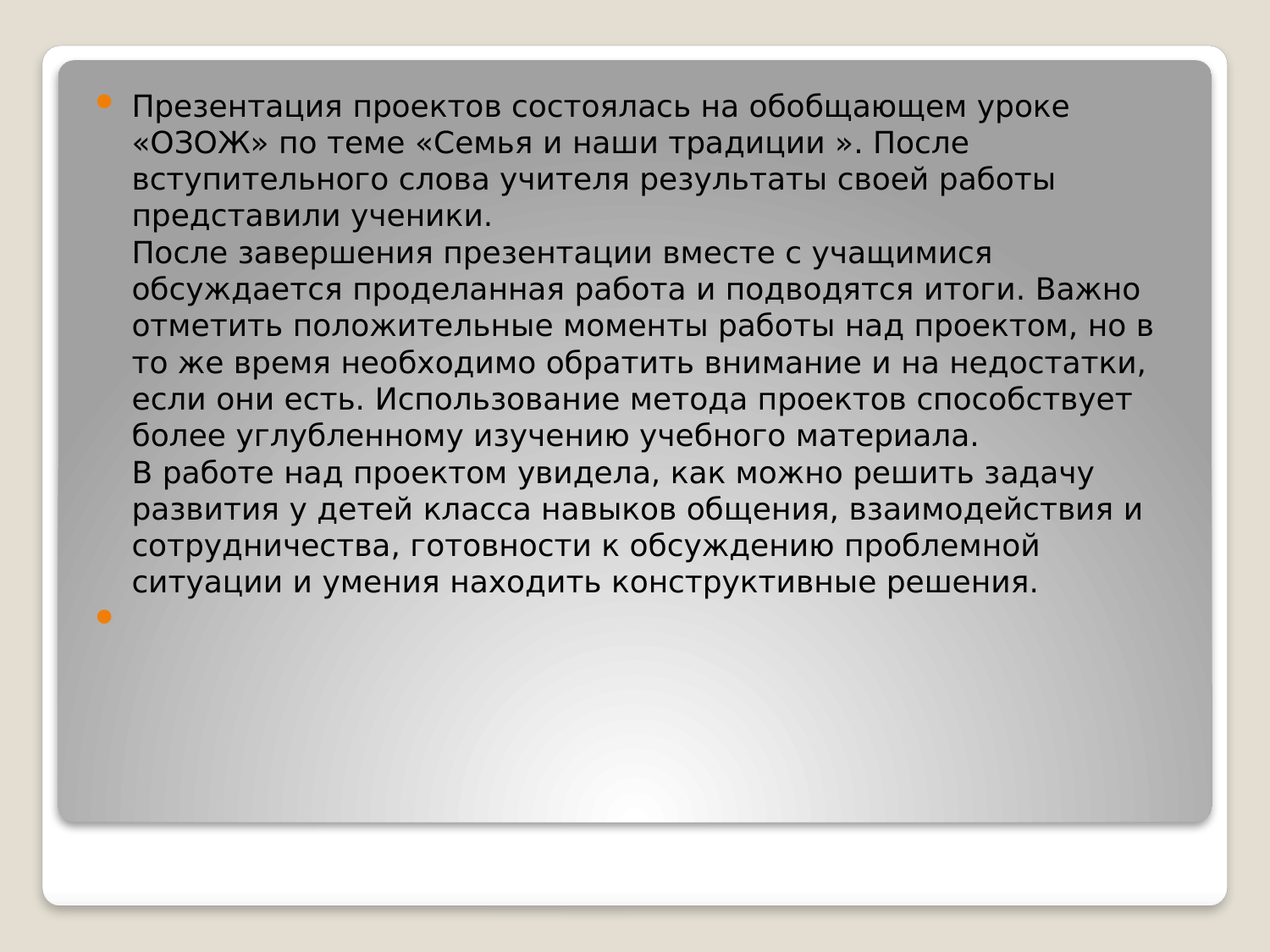

Презентация проектов состоялась на обобщающем уроке «ОЗОЖ» по теме «Семья и наши традиции ». После вступительного слова учителя результаты своей работы представили ученики.
После завершения презентации вместе с учащимися обсуждается проделанная работа и подводятся итоги. Важно отметить положительные моменты работы над проектом, но в то же время необходимо обратить внимание и на недостатки, если они есть. Использование метода проектов способствует более углубленному изучению учебного материала.
В работе над проектом увидела, как можно решить задачу развития у детей класса навыков общения, взаимодействия и сотрудничества, готовности к обсуждению проблемной ситуации и умения находить конструктивные решения.

#